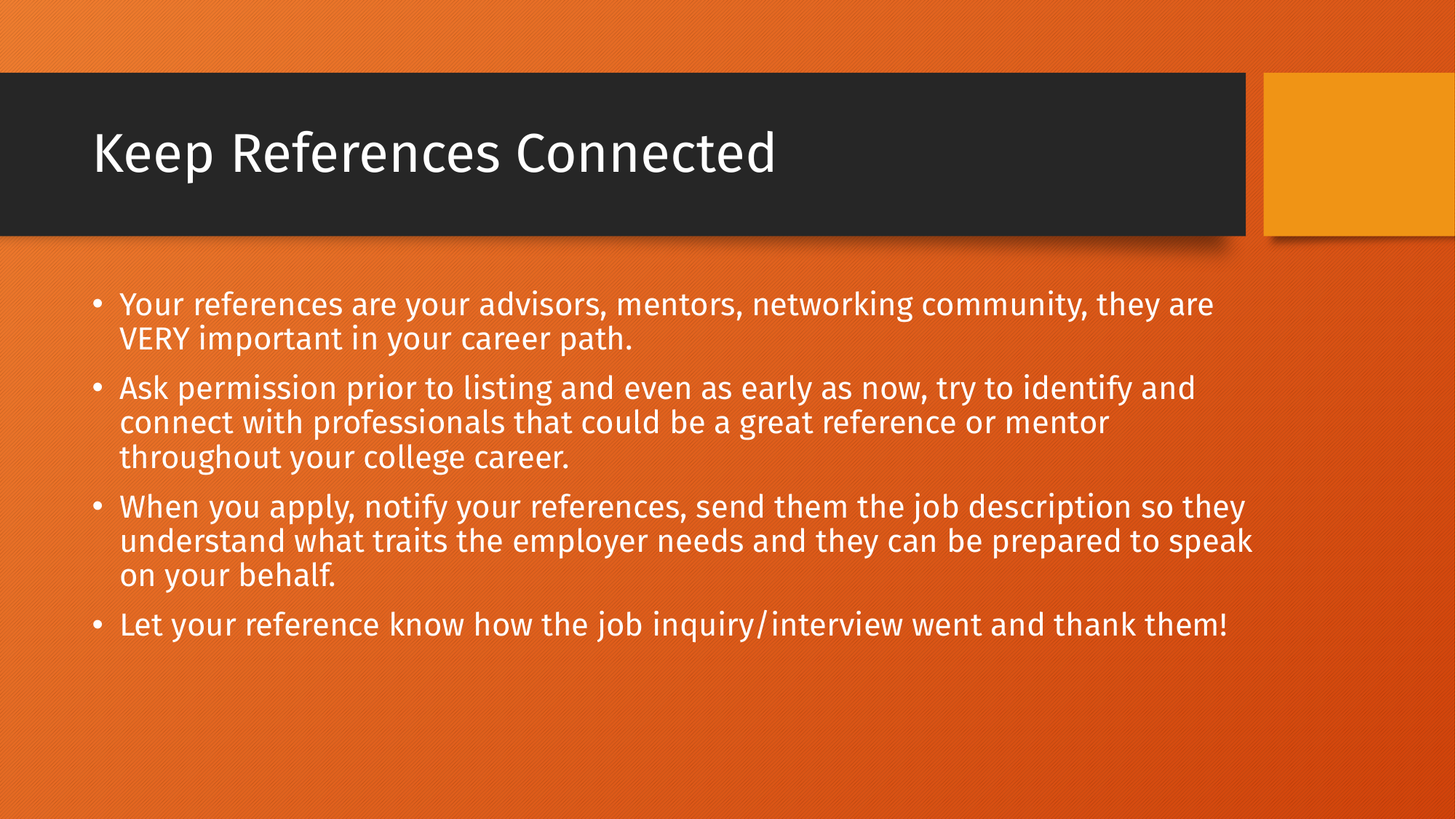

# Keep References Connected
Your references are your advisors, mentors, networking community, they are VERY important in your career path.
Ask permission prior to listing and even as early as now, try to identify and connect with professionals that could be a great reference or mentor throughout your college career.
When you apply, notify your references, send them the job description so they understand what traits the employer needs and they can be prepared to speak on your behalf.
Let your reference know how the job inquiry/interview went and thank them!